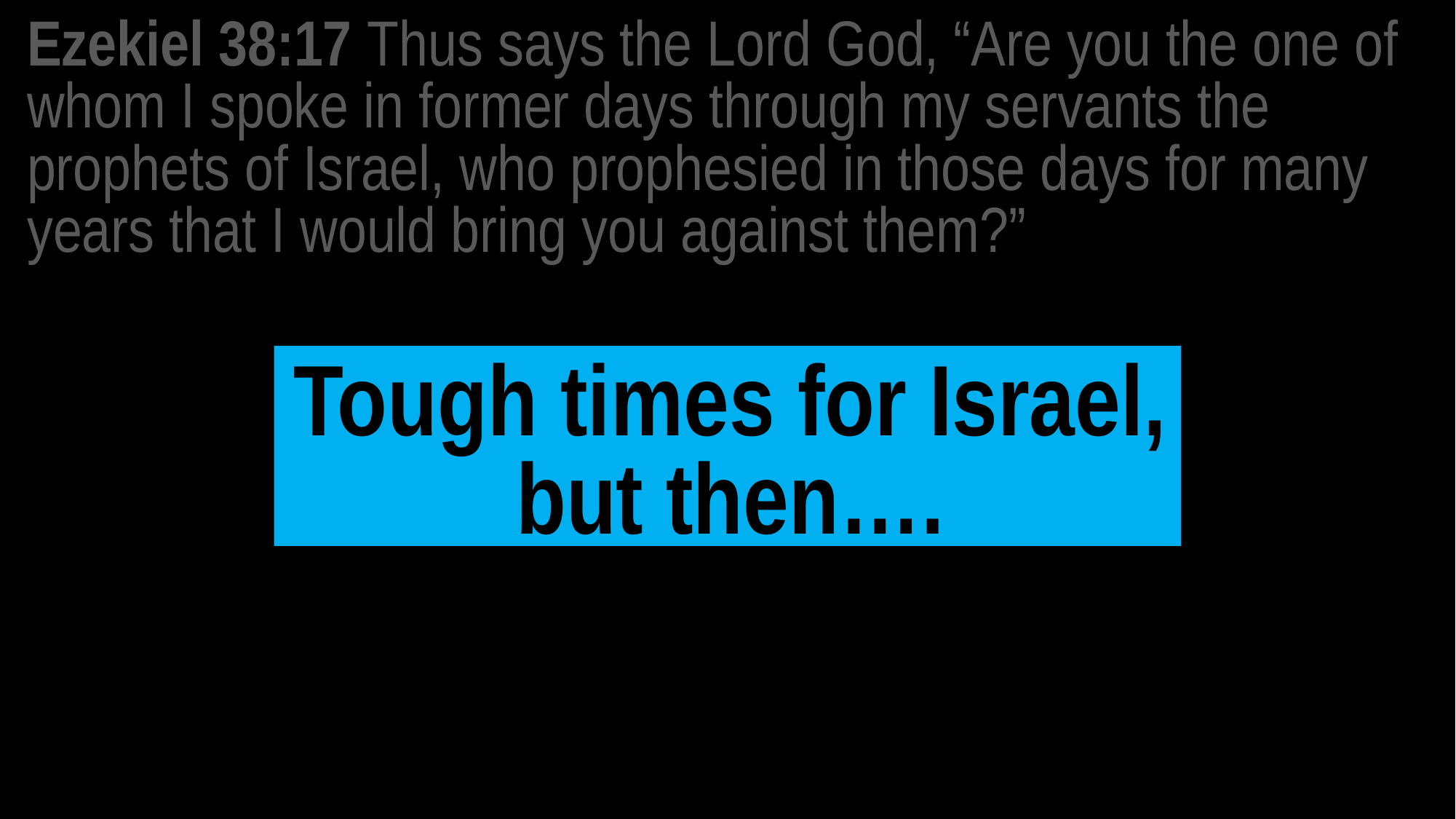

Ezekiel 38:17 Thus says the Lord God, “Are you the one of whom I spoke in former days through my servants the prophets of Israel, who prophesied in those days for many years that I would bring you against them?”
Tough times for Israel, but then….